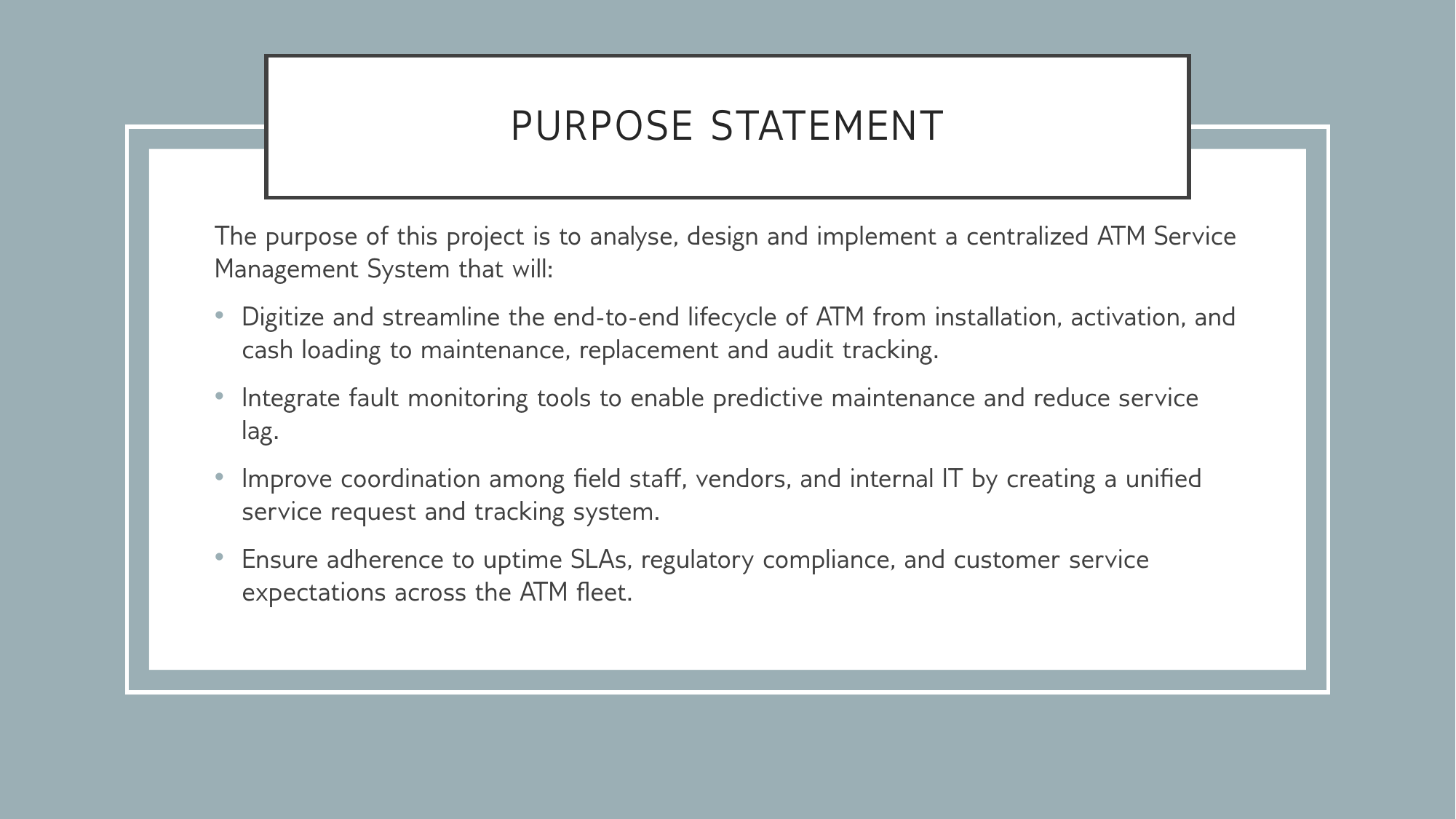

# Purpose statement

The purpose of this project is to analyse, design and implement a centralized ATM Service Management System that will:
Digitize and streamline the end-to-end lifecycle of ATM from installation, activation, and cash loading to maintenance, replacement and audit tracking.
Integrate fault monitoring tools to enable predictive maintenance and reduce service lag.
Improve coordination among field staff, vendors, and internal IT by creating a unified service request and tracking system.
Ensure adherence to uptime SLAs, regulatory compliance, and customer service expectations across the ATM fleet.